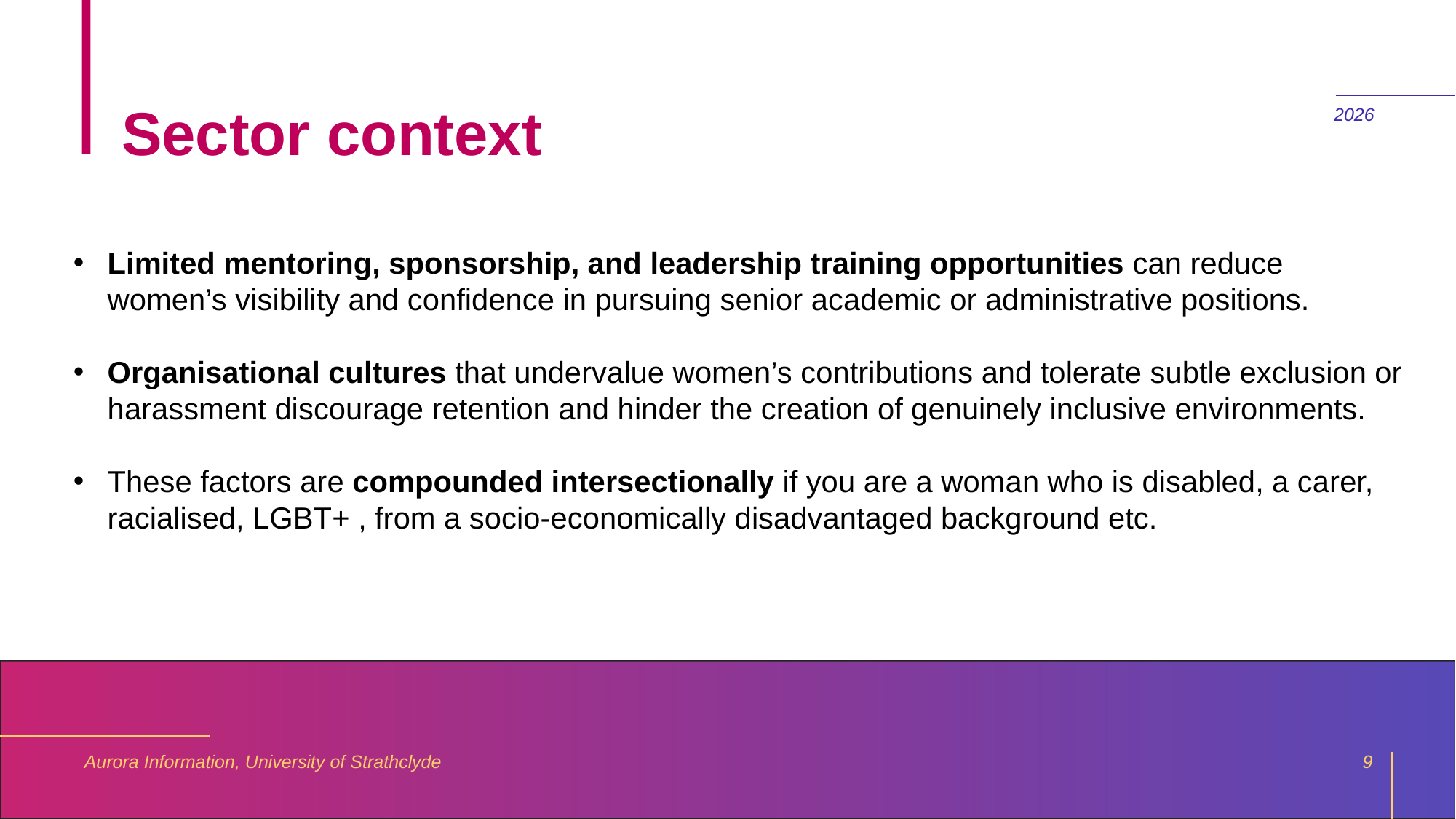

# Sector context
2026
Limited mentoring, sponsorship, and leadership training opportunities can reduce women’s visibility and confidence in pursuing senior academic or administrative positions.
Organisational cultures that undervalue women’s contributions and tolerate subtle exclusion or harassment discourage retention and hinder the creation of genuinely inclusive environments.
These factors are compounded intersectionally if you are a woman who is disabled, a carer, racialised, LGBT+ , from a socio-economically disadvantaged background etc.
Aurora Information, University of Strathclyde
9